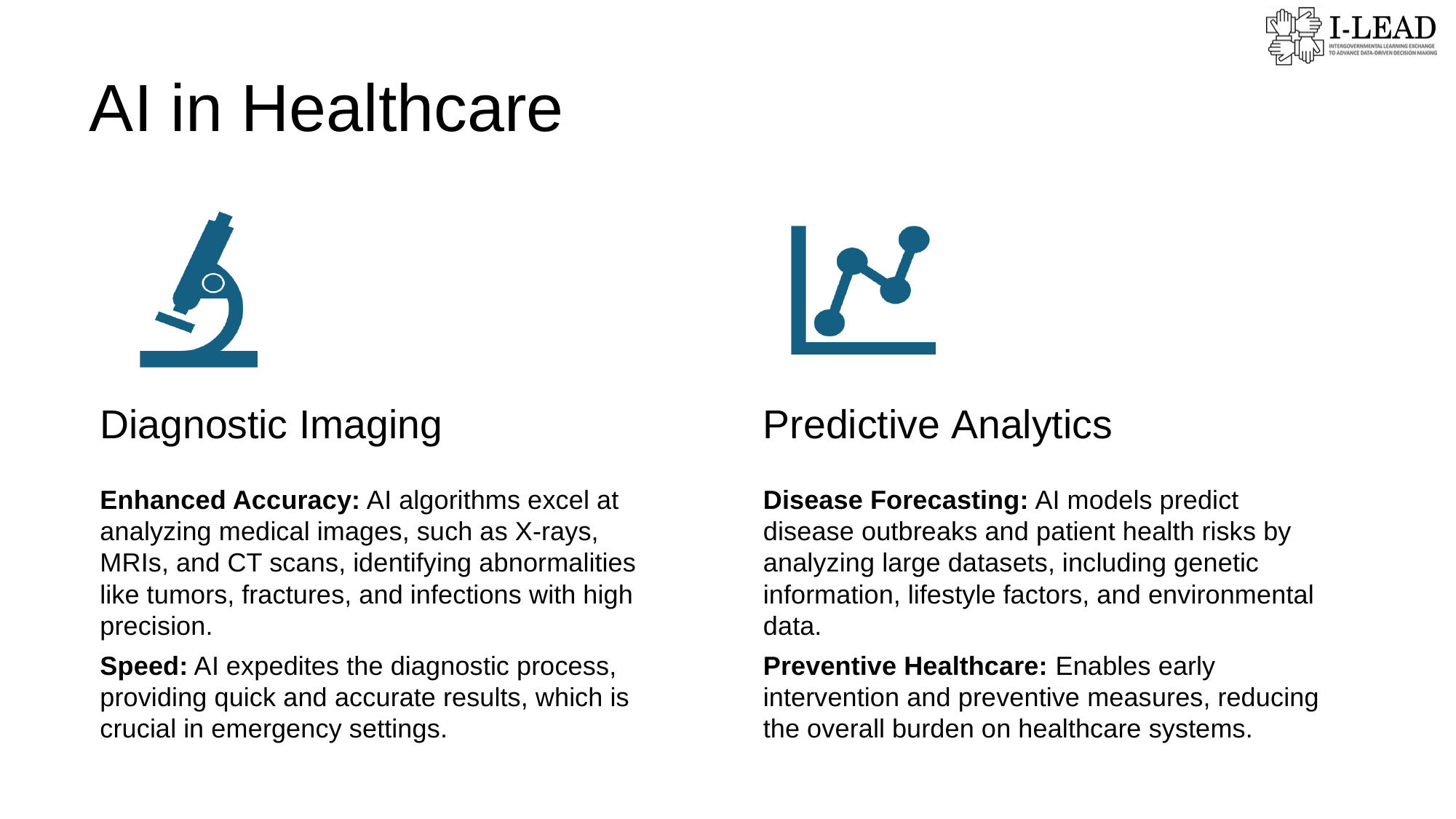

# AI in Healthcare

Diagnostic Imaging

Predictive Analytics

Enhanced Accuracy: AI algorithms excel at analyzing medical images, such as X-rays, MRIs, and CT scans, identifying abnormalities like tumors, fractures, and infections with high precision.
Speed: AI expedites the diagnostic process, providing quick and accurate results, which is crucial in emergency settings.

Disease Forecasting: AI models predict disease outbreaks and patient health risks by analyzing large datasets, including genetic information, lifestyle factors, and environmental data.
Preventive Healthcare: Enables early intervention and preventive measures, reducing the overall burden on healthcare systems.